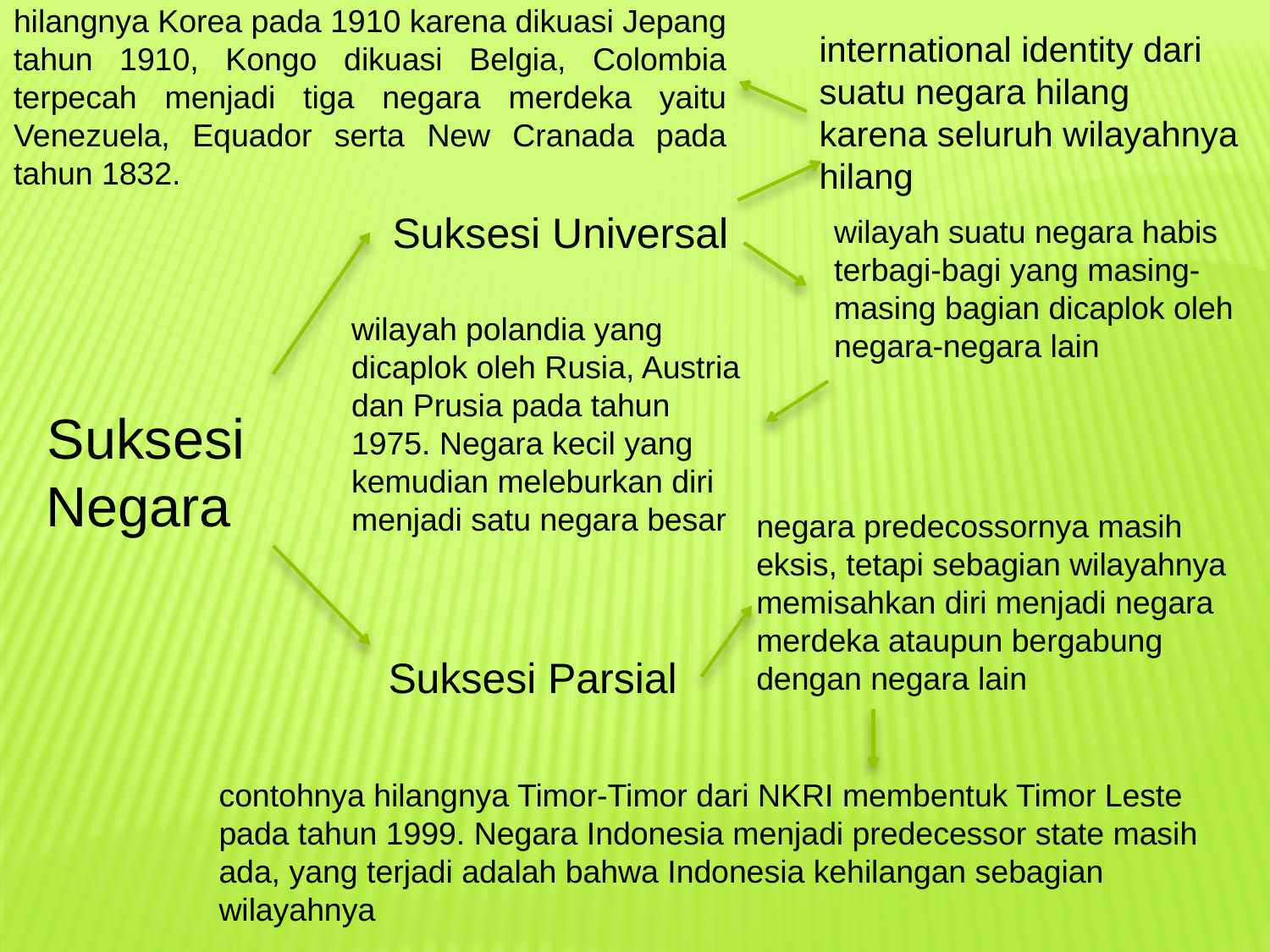

hilangnya Korea pada 1910 karena dikuasi Jepang tahun 1910, Kongo dikuasi Belgia, Colombia terpecah menjadi tiga negara merdeka yaitu Venezuela, Equador serta New Cranada pada tahun 1832.
international identity dari suatu negara hilang karena seluruh wilayahnya hilang
Suksesi Universal
wilayah suatu negara habis terbagi-bagi yang masing-masing bagian dicaplok oleh negara-negara lain
wilayah polandia yang dicaplok oleh Rusia, Austria dan Prusia pada tahun 1975. Negara kecil yang kemudian meleburkan diri menjadi satu negara besar
Suksesi Negara
negara predecossornya masih eksis, tetapi sebagian wilayahnya memisahkan diri menjadi negara merdeka ataupun bergabung dengan negara lain
Suksesi Parsial
contohnya hilangnya Timor-Timor dari NKRI membentuk Timor Leste pada tahun 1999. Negara Indonesia menjadi predecessor state masih ada, yang terjadi adalah bahwa Indonesia kehilangan sebagian wilayahnya